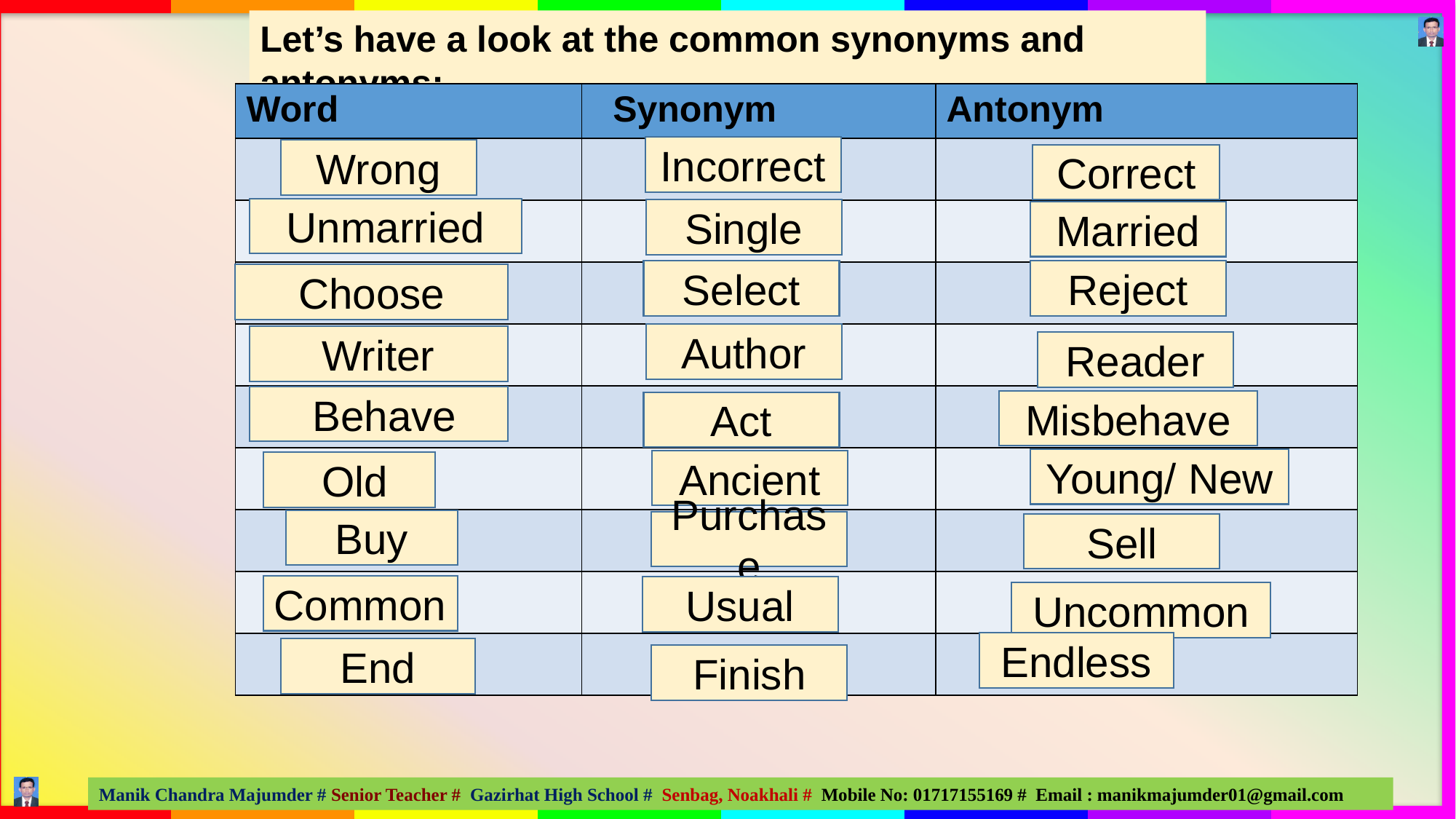

Let’s have a look at the common synonyms and antonyms:
| Word | Synonym | Antonym |
| --- | --- | --- |
|  |  |  |
|  |  |  |
|  |  |  |
|  |  |  |
|  |  |  |
|  |  |  |
|  |  |  |
|  |  |  |
|  |  |  |
Incorrect
Wrong
Correct
Unmarried
Single
Married
Reject
Select
Choose
Author
Writer
Reader
 Behave
Misbehave
Act
Young/ New
Ancient
 Old
Buy
Purchase
Sell
Common
Usual
Uncommon
Endless
End
Finish